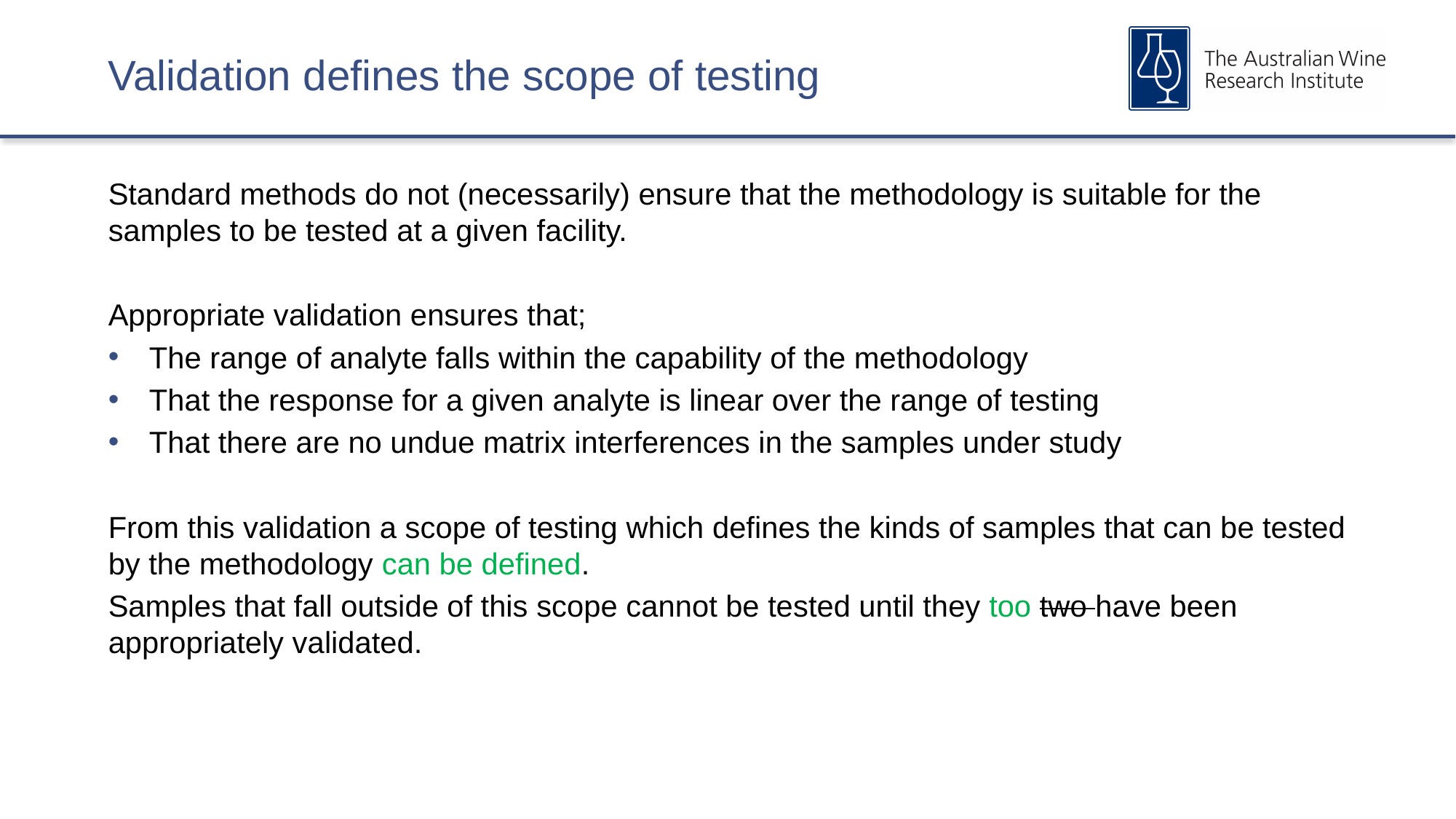

# Validation defines the scope of testing
Standard methods do not (necessarily) ensure that the methodology is suitable for the samples to be tested at a given facility.

Appropriate validation ensures that;
The range of analyte falls within the capability of the methodology
That the response for a given analyte is linear over the range of testing
That there are no undue matrix interferences in the samples under study

From this validation a scope of testing which defines the kinds of samples that can be tested by the methodology can be defined.
Samples that fall outside of this scope cannot be tested until they too two have been appropriately validated.